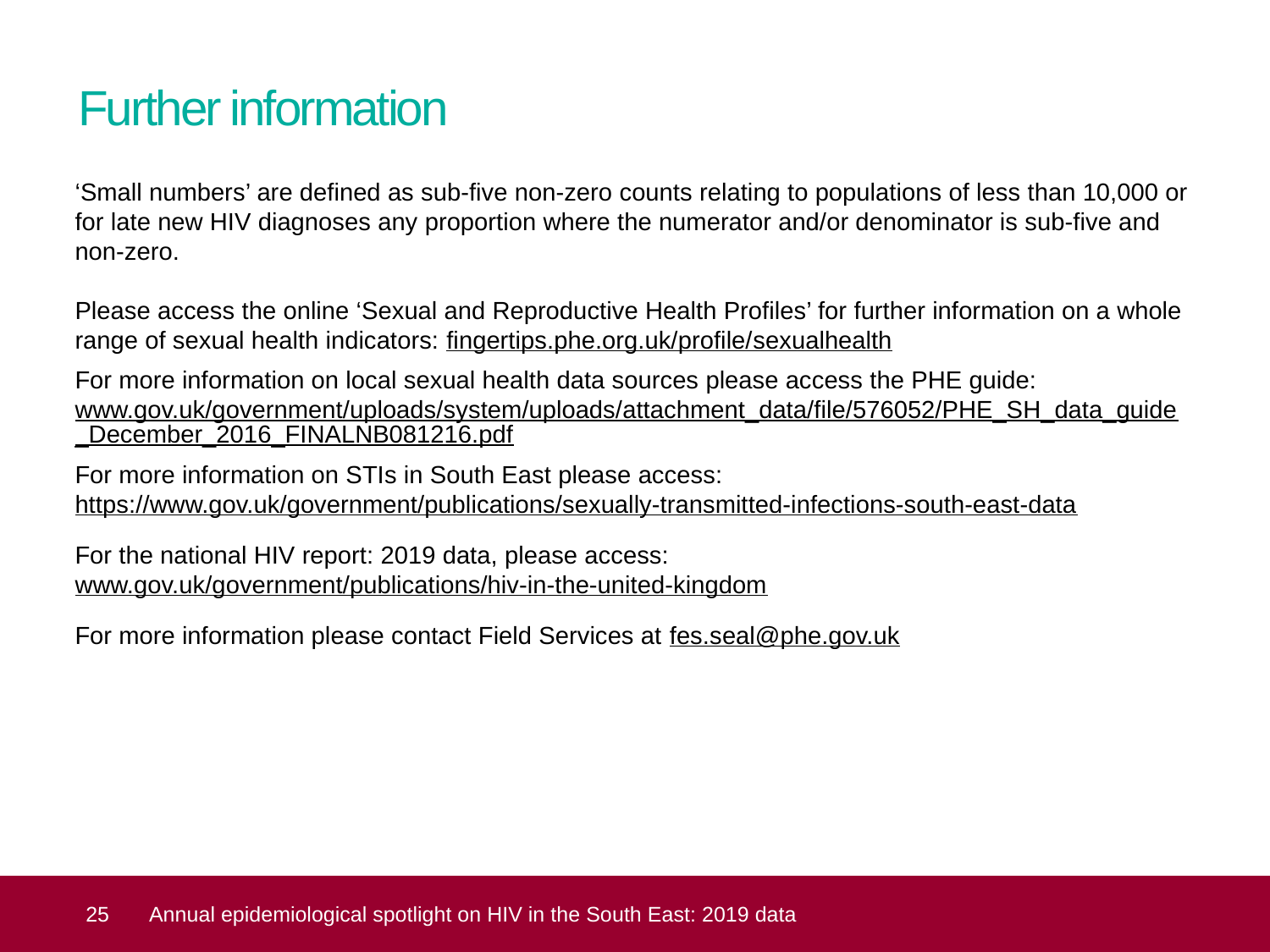

# Further information
‘Small numbers’ are defined as sub-five non-zero counts relating to populations of less than 10,000 or for late new HIV diagnoses any proportion where the numerator and/or denominator is sub-five and non-zero.

Please access the online ‘Sexual and Reproductive Health Profiles’ for further information on a whole range of sexual health indicators: fingertips.phe.org.uk/profile/sexualhealth
For more information on local sexual health data sources please access the PHE guide:
www.gov.uk/government/uploads/system/uploads/attachment_data/file/576052/PHE_SH_data_guide_December_2016_FINALNB081216.pdf
For more information on STIs in South East please access: https://www.gov.uk/government/publications/sexually-transmitted-infections-south-east-data
For the national HIV report: 2019 data, please access:
www.gov.uk/government/publications/hiv-in-the-united-kingdom
For more information please contact Field Services at fes.seal@phe.gov.uk

  25
Annual epidemiological spotlight on HIV in the South East: 2019 data